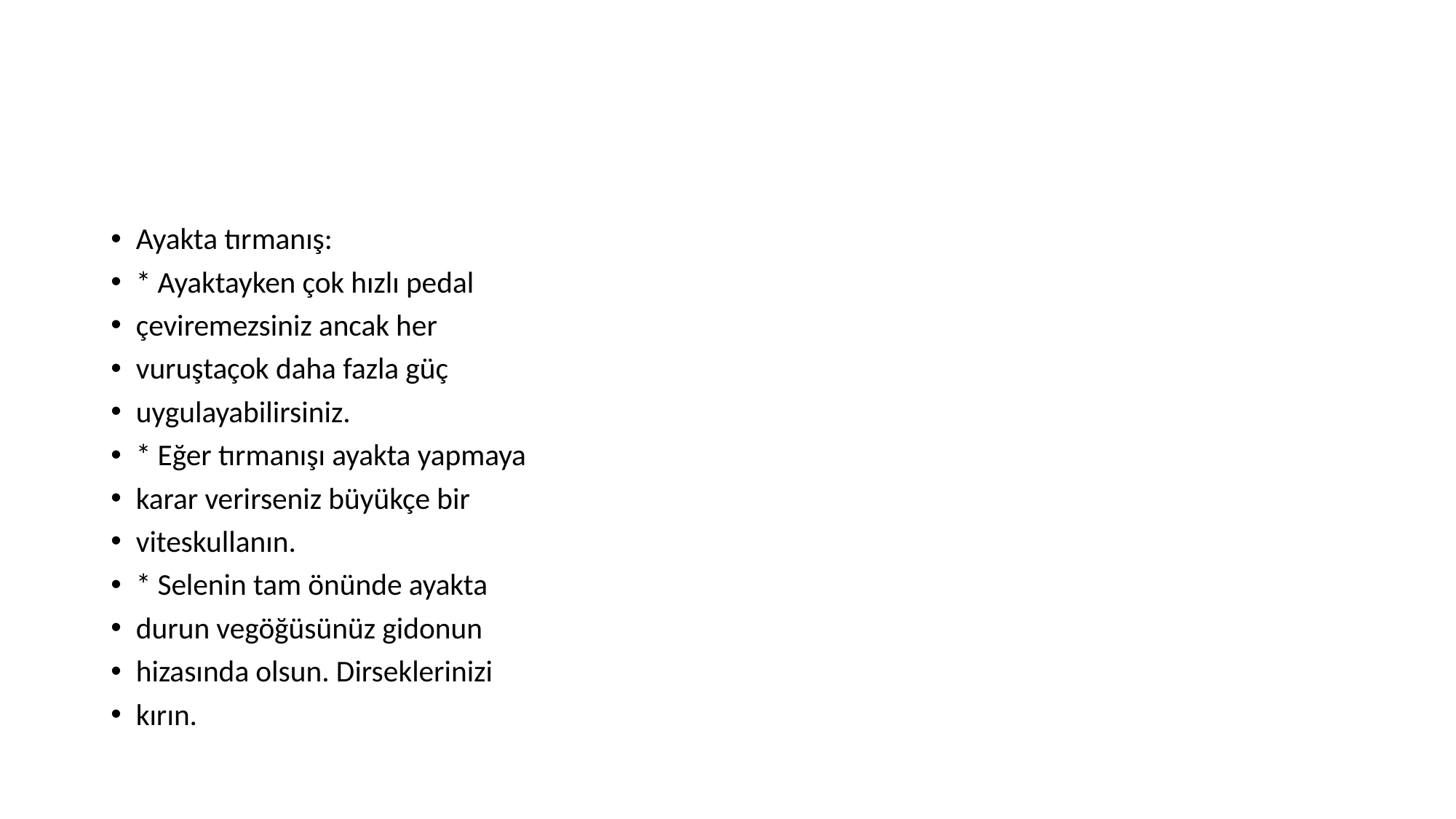

#
Ayakta tırmanış:
* Ayaktayken çok hızlı pedal
çeviremezsiniz ancak her
vuruştaçok daha fazla güç
uygulayabilirsiniz.
* Eğer tırmanışı ayakta yapmaya
karar verirseniz büyükçe bir
viteskullanın.
* Selenin tam önünde ayakta
durun vegöğüsünüz gidonun
hizasında olsun. Dirseklerinizi
kırın.